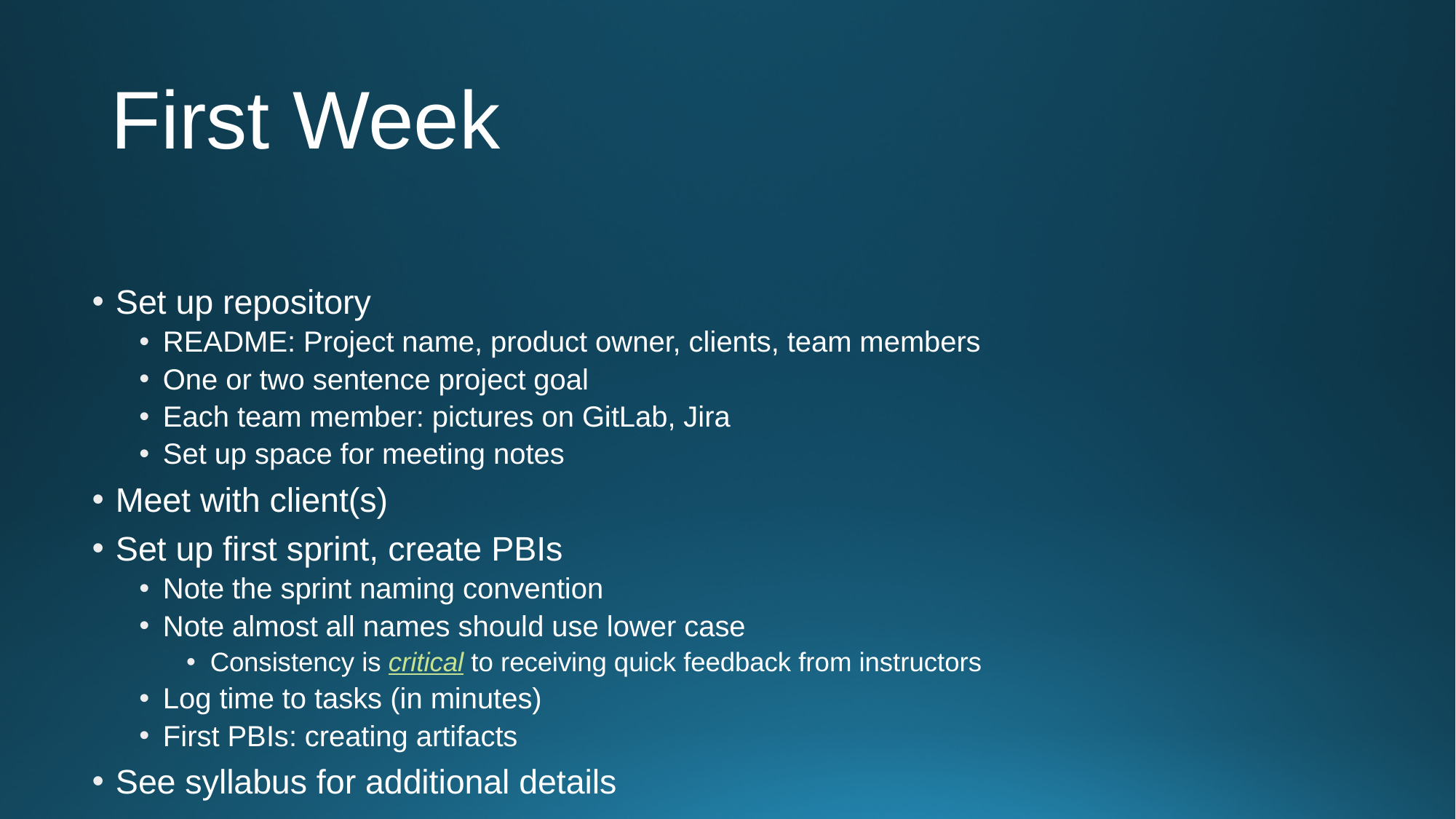

# First Week
Set up repository
README: Project name, product owner, clients, team members
One or two sentence project goal
Each team member: pictures on GitLab, Jira
Set up space for meeting notes
Meet with client(s)
Set up first sprint, create PBIs
Note the sprint naming convention
Note almost all names should use lower case
Consistency is critical to receiving quick feedback from instructors
Log time to tasks (in minutes)
First PBIs: creating artifacts
See syllabus for additional details